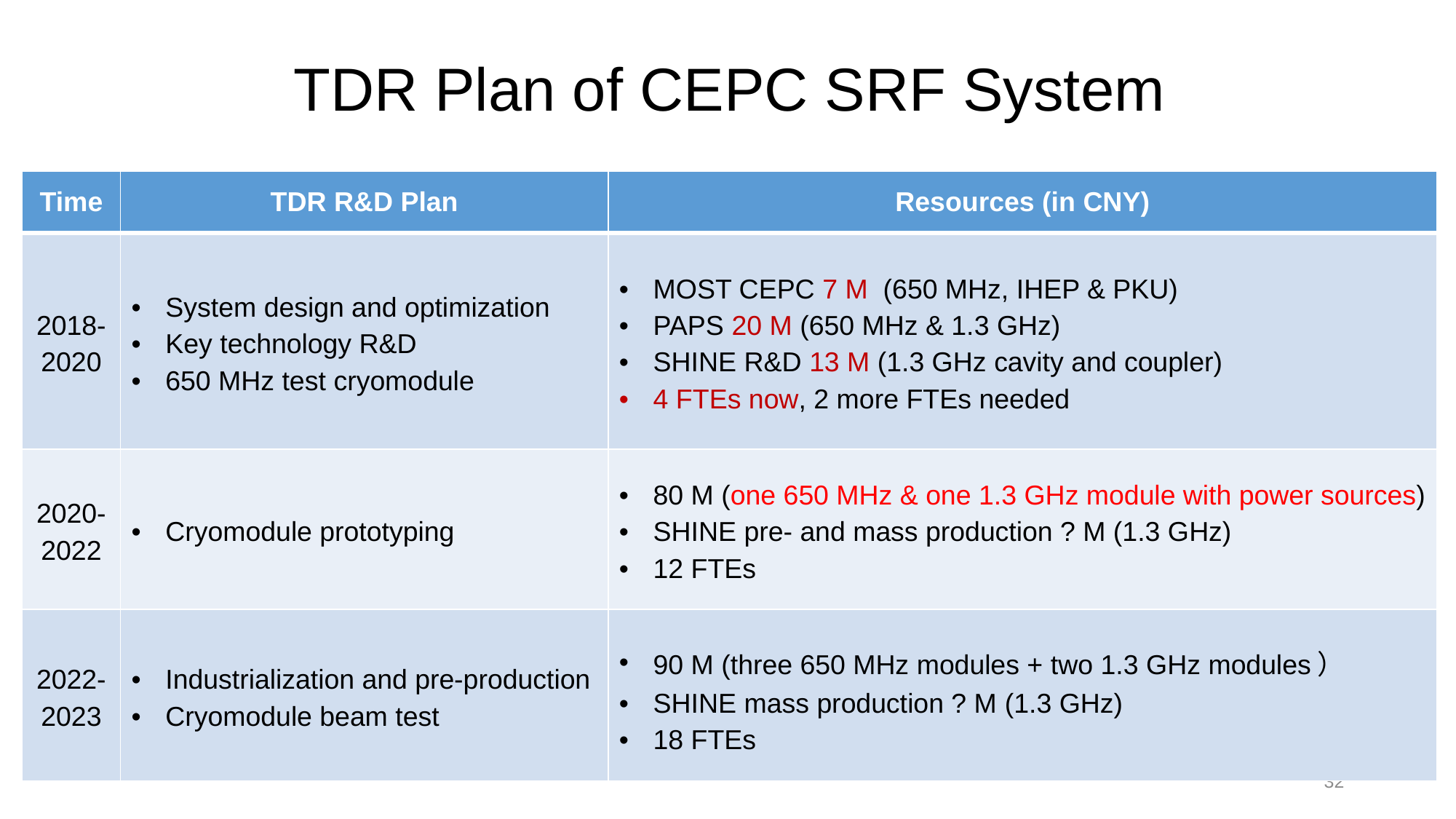

# TDR Plan of CEPC SRF System
| Time | TDR R&D Plan | Resources (in CNY) |
| --- | --- | --- |
| 2018-2020 | System design and optimization Key technology R&D 650 MHz test cryomodule | MOST CEPC 7 M (650 MHz, IHEP & PKU) PAPS 20 M (650 MHz & 1.3 GHz) SHINE R&D 13 M (1.3 GHz cavity and coupler) 4 FTEs now, 2 more FTEs needed |
| 2020-2022 | Cryomodule prototyping | 80 M (one 650 MHz & one 1.3 GHz module with power sources) SHINE pre- and mass production ? M (1.3 GHz) 12 FTEs |
| 2022-2023 | Industrialization and pre-production Cryomodule beam test | 90 M (three 650 MHz modules + two 1.3 GHz modules） SHINE mass production ? M (1.3 GHz) 18 FTEs |
32